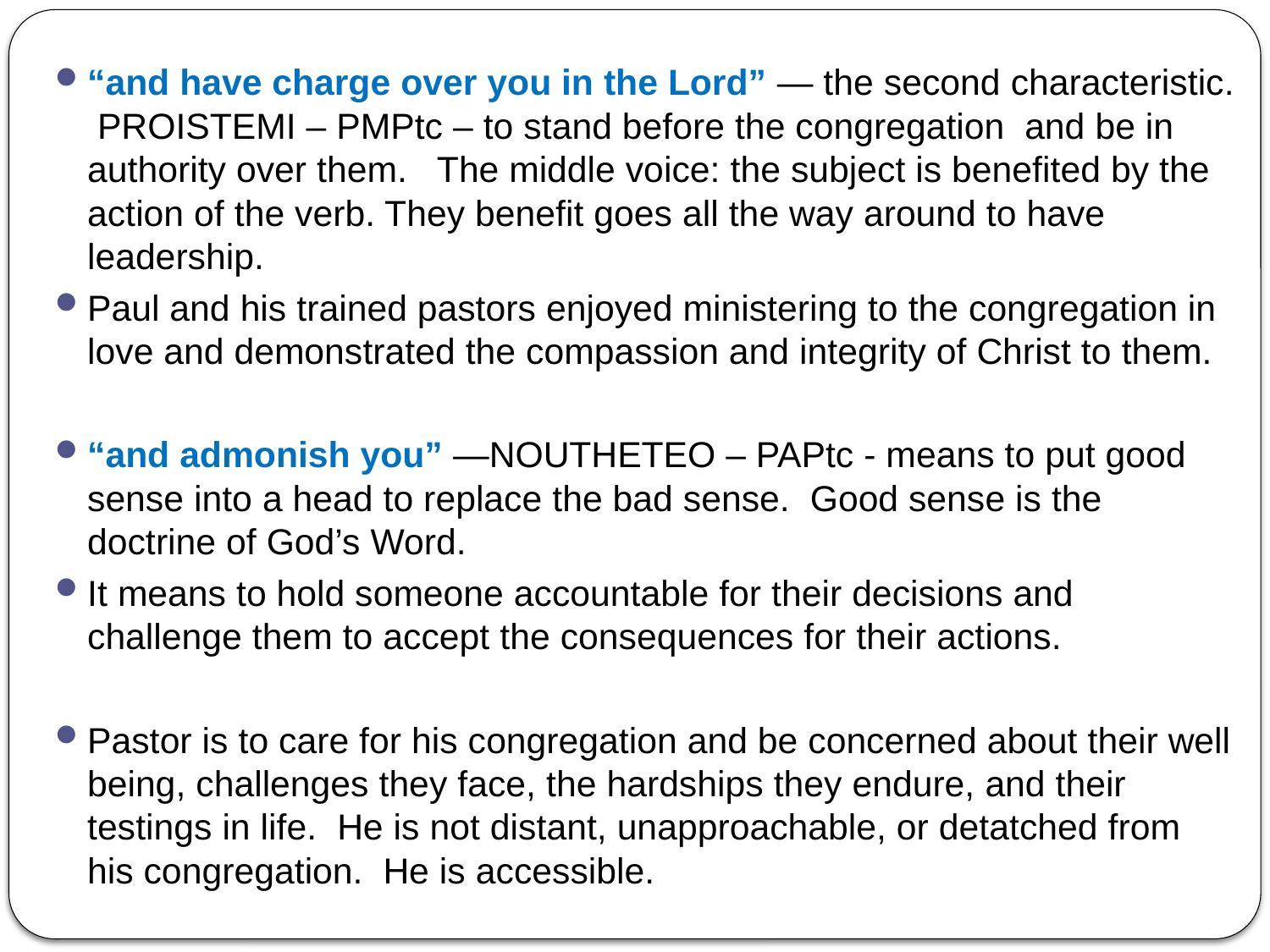

“and have charge over you in the Lord” — the second characteristic.  PROISTEMI – PMPtc – to stand before the congregation  and be in authority over them.   The middle voice: the subject is benefited by the action of the verb. They benefit goes all the way around to have leadership.
Paul and his trained pastors enjoyed ministering to the congregation in love and demonstrated the compassion and integrity of Christ to them.

“and admonish you” —NOUTHETEO – PAPtc - means to put good sense into a head to replace the bad sense.  Good sense is the doctrine of God’s Word.
It means to hold someone accountable for their decisions and challenge them to accept the consequences for their actions.

Pastor is to care for his congregation and be concerned about their well being, challenges they face, the hardships they endure, and their testings in life.  He is not distant, unapproachable, or detatched from his congregation.  He is accessible.